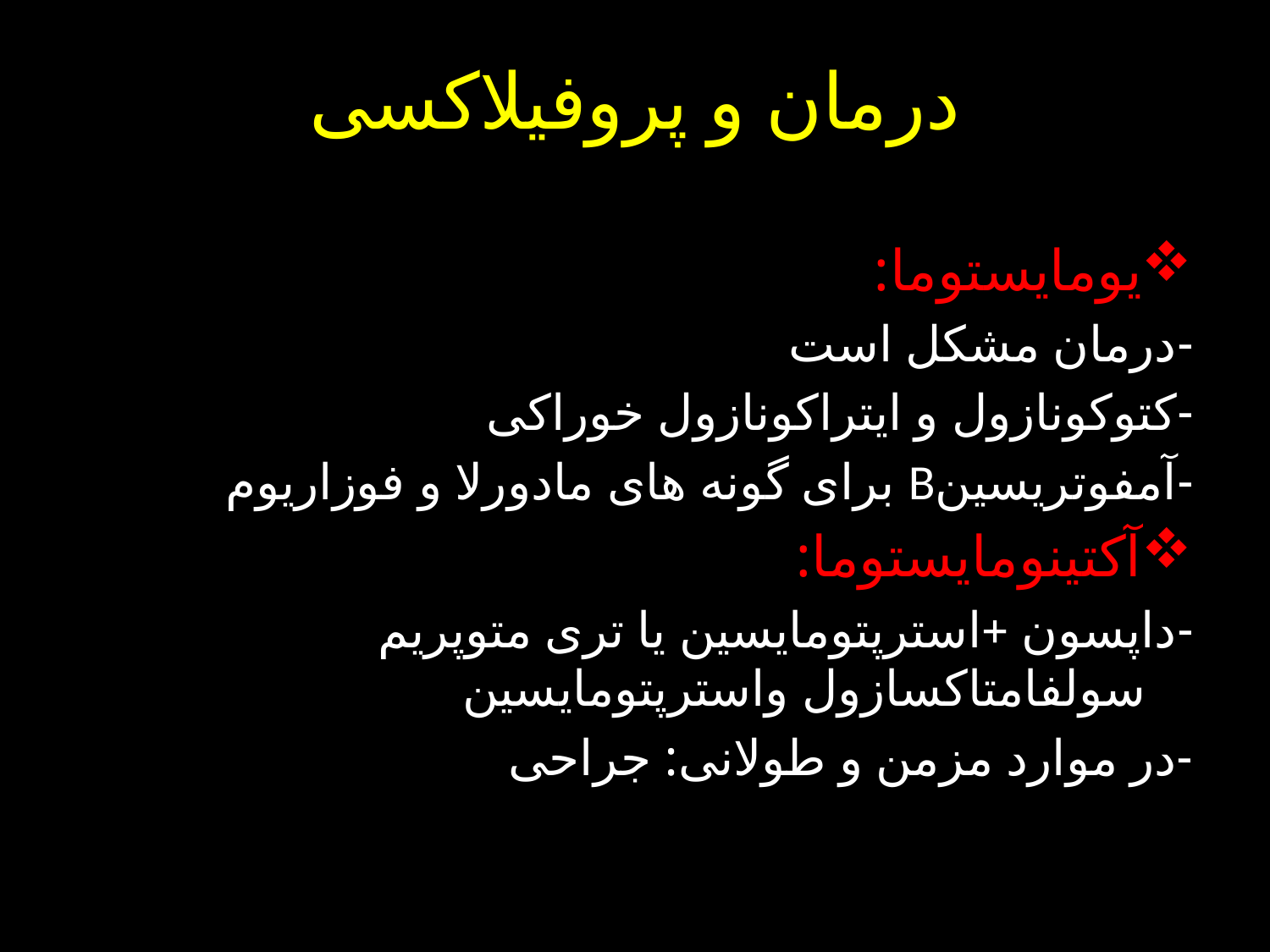

# درمان و پروفیلاکسی
یومایستوما:
-درمان مشکل است
-کتوکونازول و ایتراکونازول خوراکی
-آمفوتریسینB برای گونه های مادورلا و فوزاریوم
آکتینومایستوما:
-داپسون +استرپتومایسین یا تری متوپریم سولفامتاکسازول واسترپتومایسین
-در موارد مزمن و طولانی: جراحی